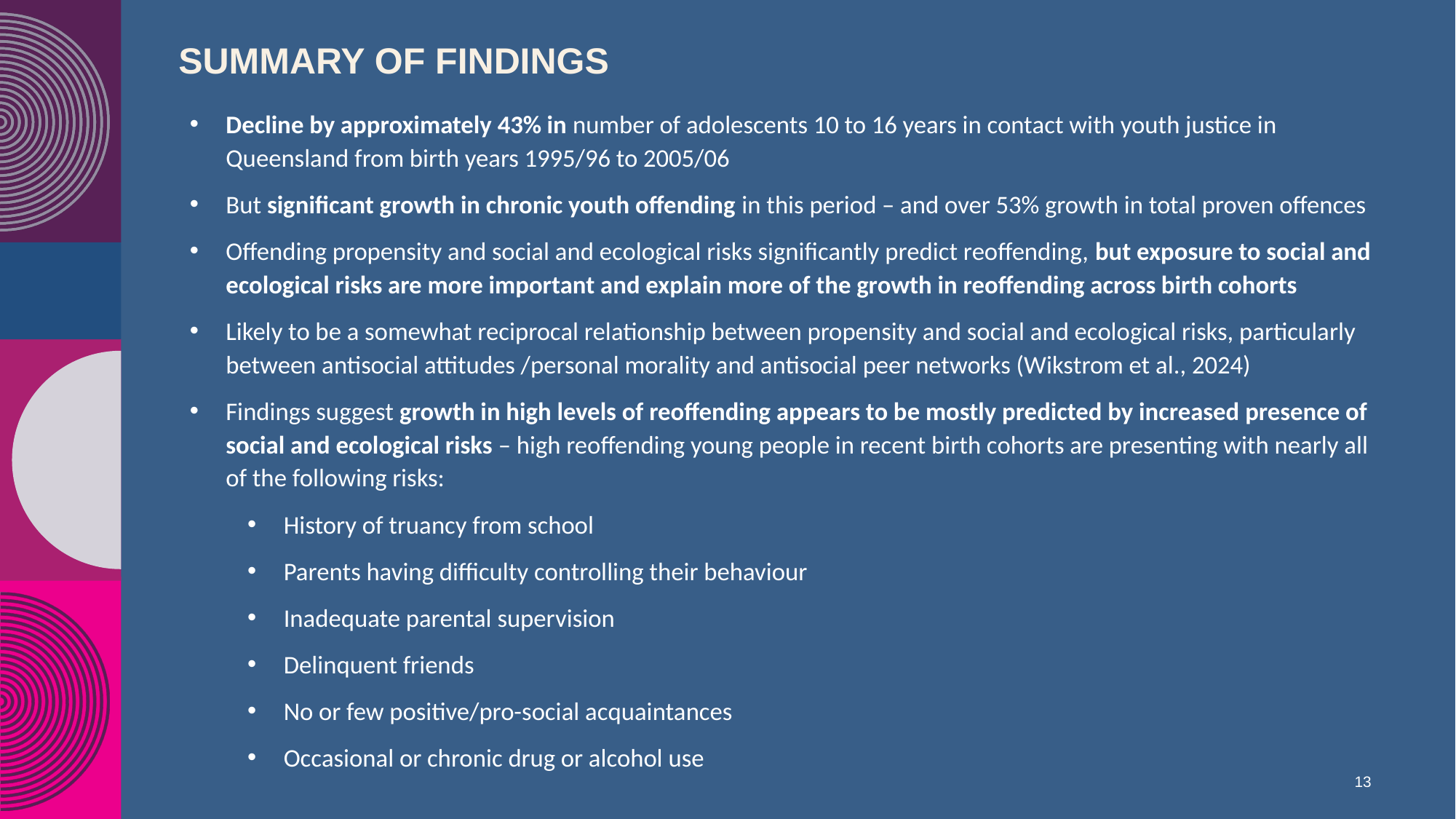

# Summary of findings​
Decline by approximately 43% in number of adolescents 10 to 16 years in contact with youth justice in Queensland from birth years 1995/96 to 2005/06
But significant growth in chronic youth offending in this period – and over 53% growth in total proven offences
Offending propensity and social and ecological risks significantly predict reoffending, but exposure to social and ecological risks are more important and explain more of the growth in reoffending across birth cohorts
Likely to be a somewhat reciprocal relationship between propensity and social and ecological risks, particularly between antisocial attitudes /personal morality and antisocial peer networks (Wikstrom et al., 2024)
Findings suggest growth in high levels of reoffending appears to be mostly predicted by increased presence of social and ecological risks – high reoffending young people in recent birth cohorts are presenting with nearly all of the following risks:
History of truancy from school
Parents having difficulty controlling their behaviour
Inadequate parental supervision
Delinquent friends
No or few positive/pro-social acquaintances
Occasional or chronic drug or alcohol use
13